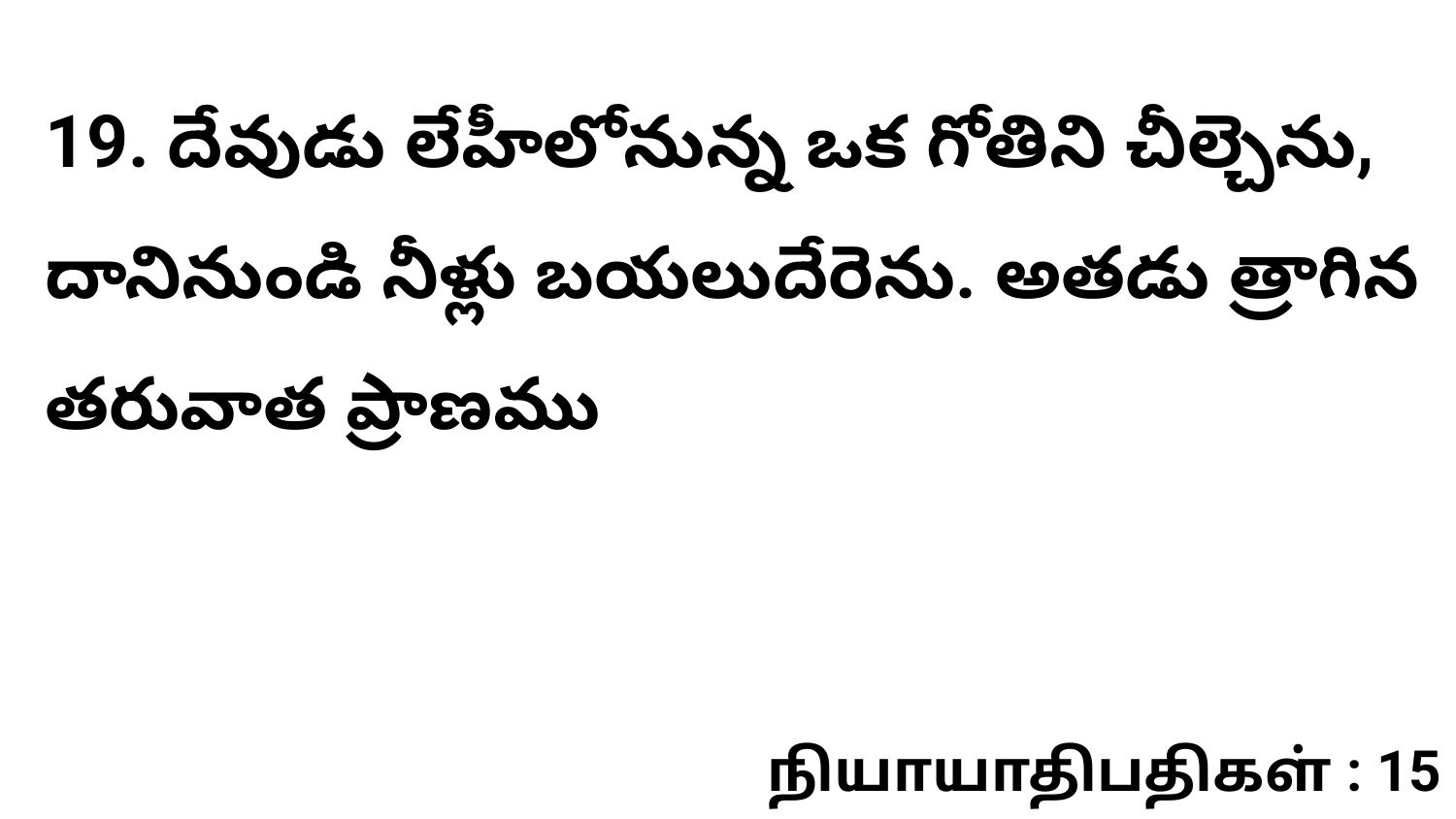

19. ​దేవుడు లేహీలోనున్న ఒక గోతిని చీల్చెను, దానినుండి నీళ్లు బయలుదేరెను. అతడు త్రాగిన తరువాత ప్రాణము
நியாயாதிபதிகள் : 15